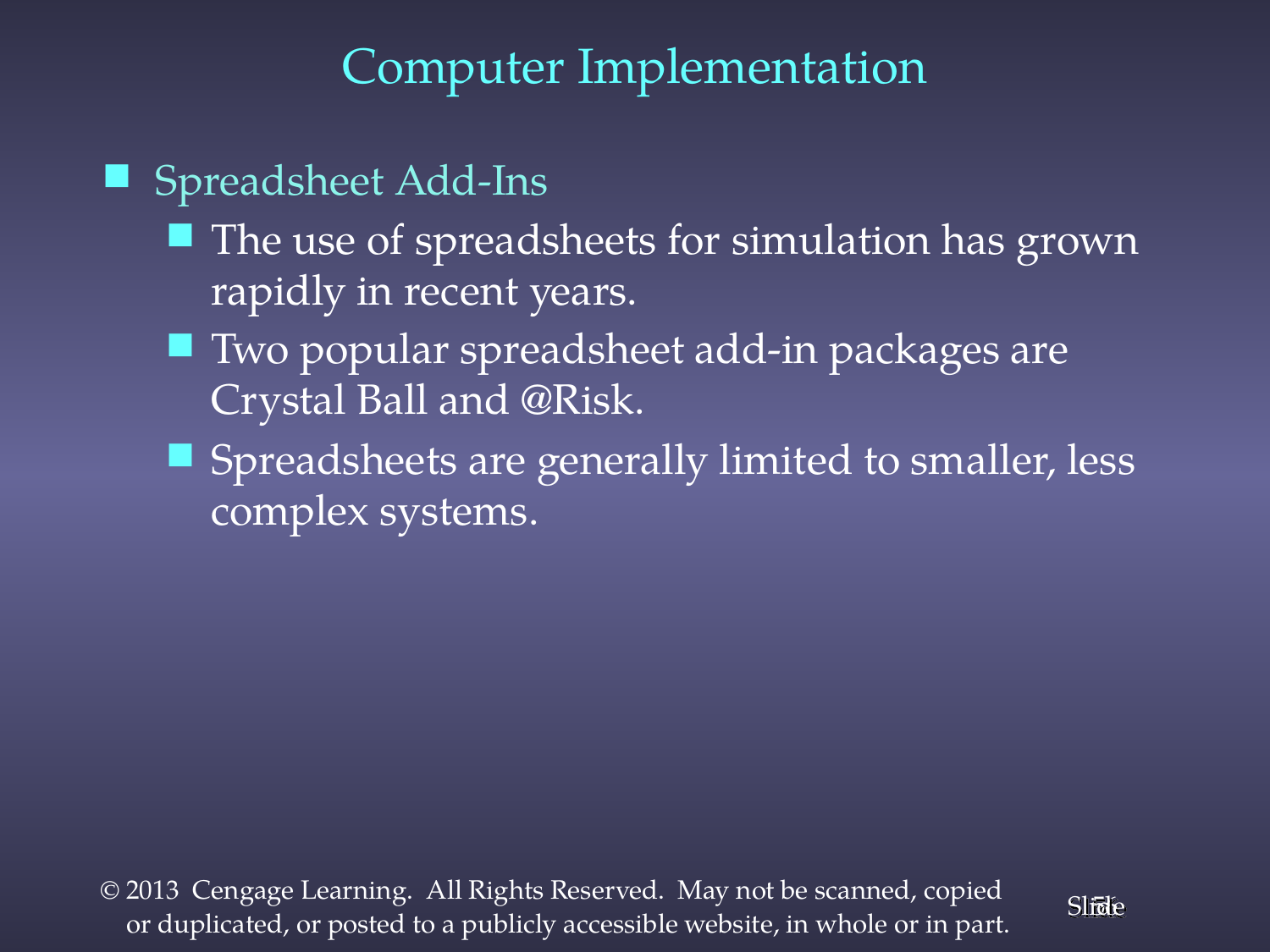

Computer Implementation
Spreadsheet Add-Ins
The use of spreadsheets for simulation has grown rapidly in recent years.
Two popular spreadsheet add-in packages are Crystal Ball and @Risk.
Spreadsheets are generally limited to smaller, less complex systems.